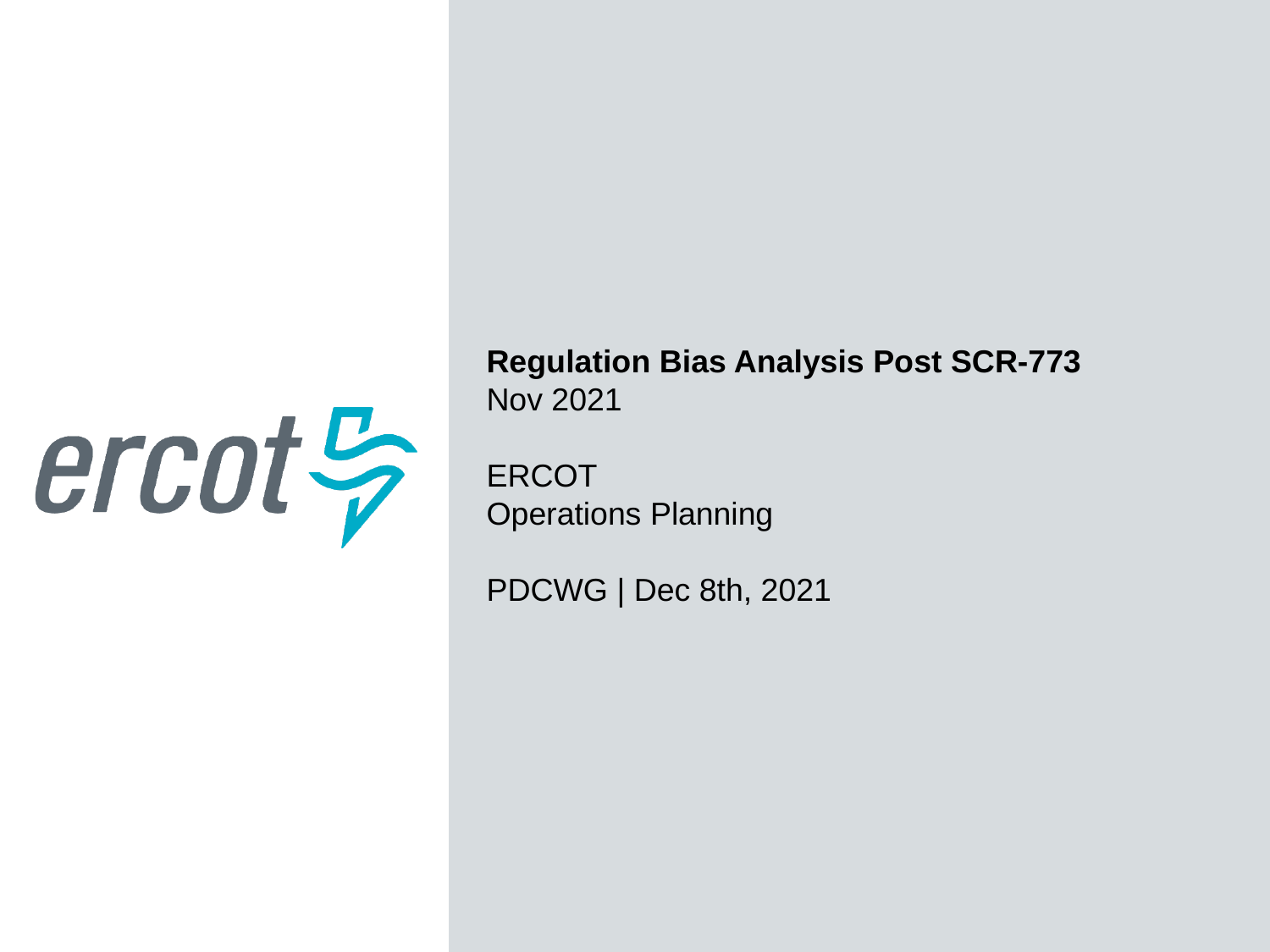

Regulation Bias Analysis Post SCR-773
Nov 2021

ERCOT
Operations Planning

PDCWG | Dec 8th, 2021